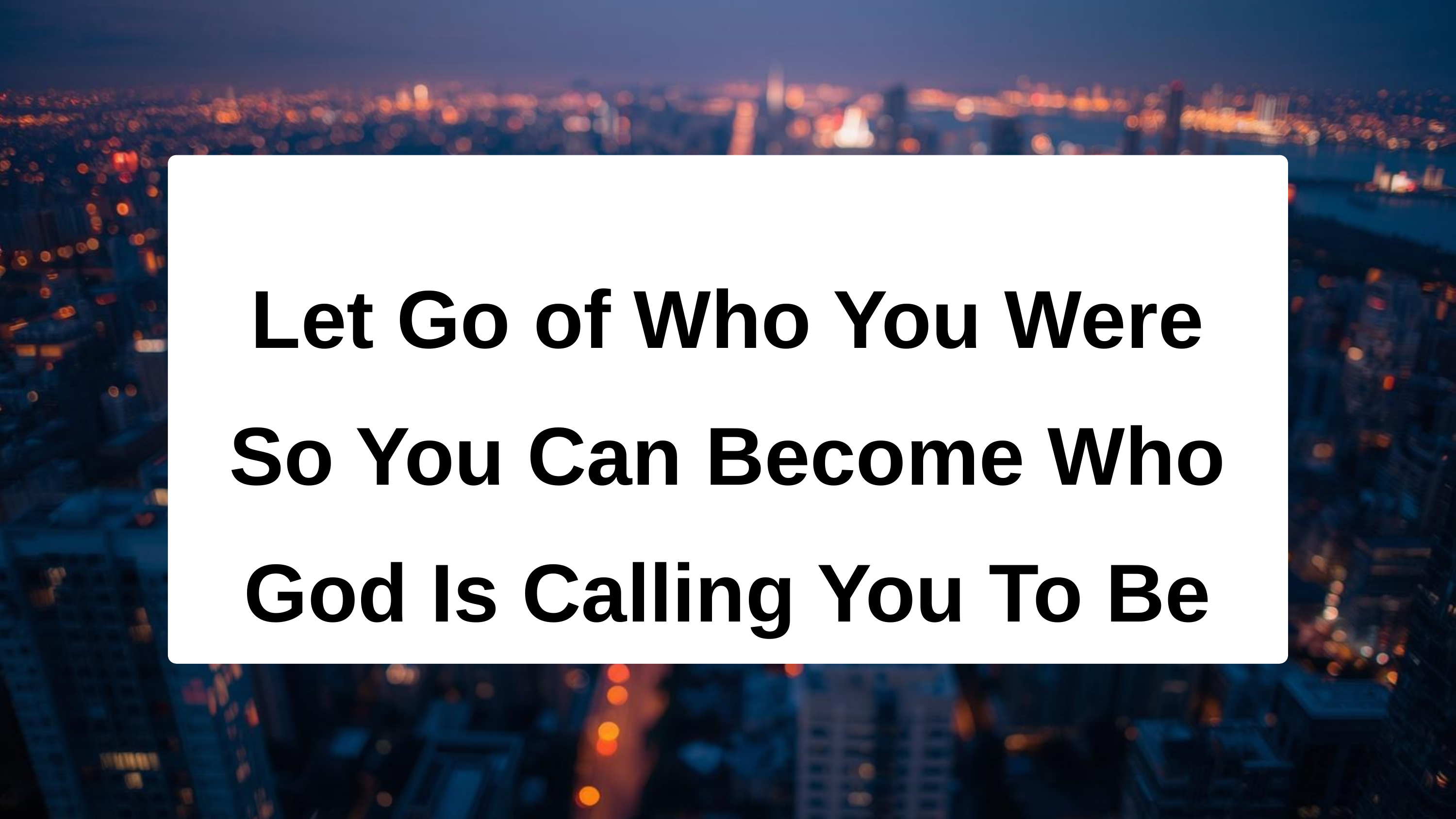

Let Go of Who You Were So You Can Become Who God Is Calling You To Be